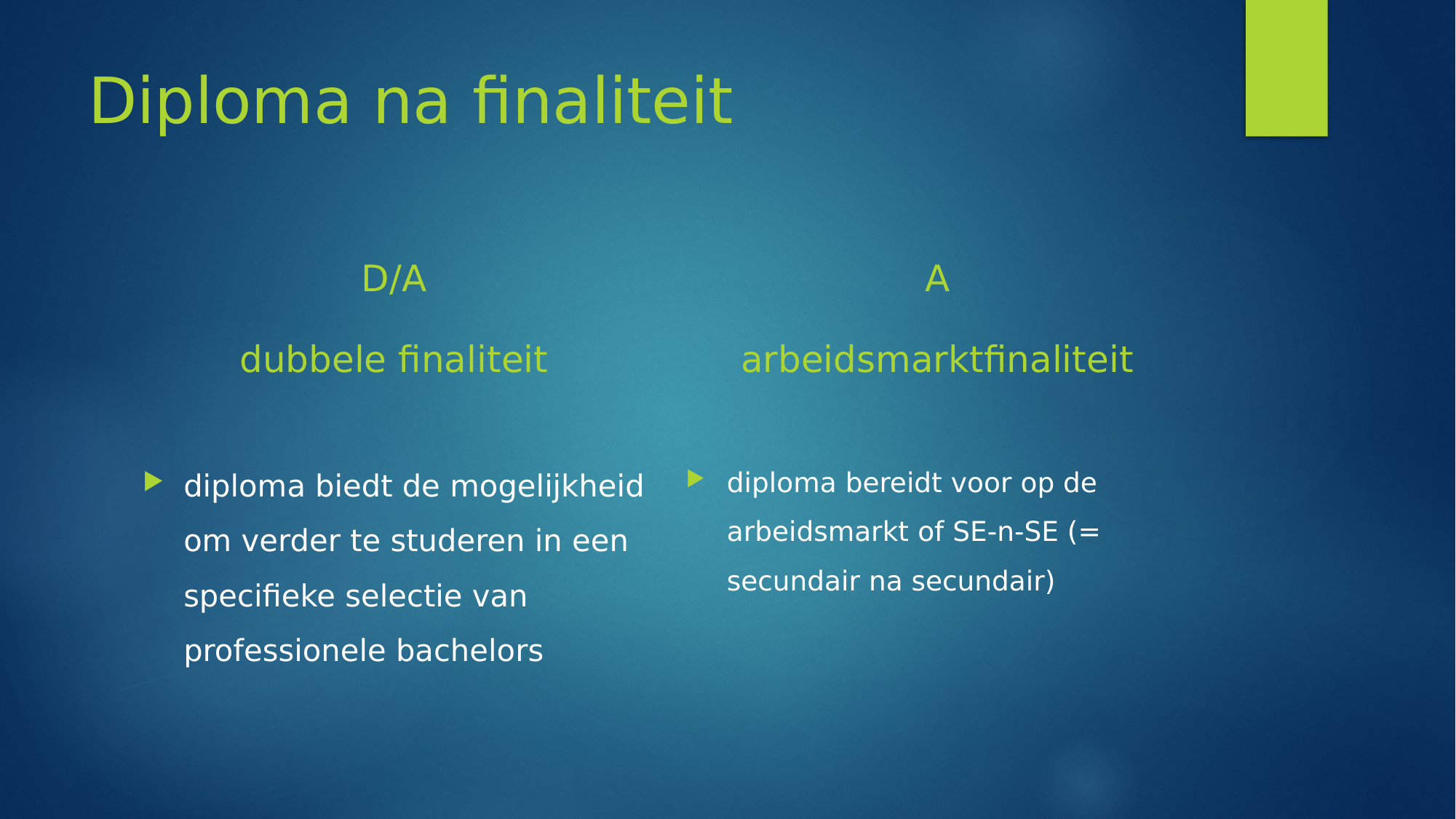

# Diploma na finaliteit
D/A
dubbele finaliteit
A
arbeidsmarktfinaliteit
diploma biedt de mogelijkheid om verder te studeren in een specifieke selectie van professionele bachelors

diploma bereidt voor op de arbeidsmarkt of SE-n-SE (= secundair na secundair)